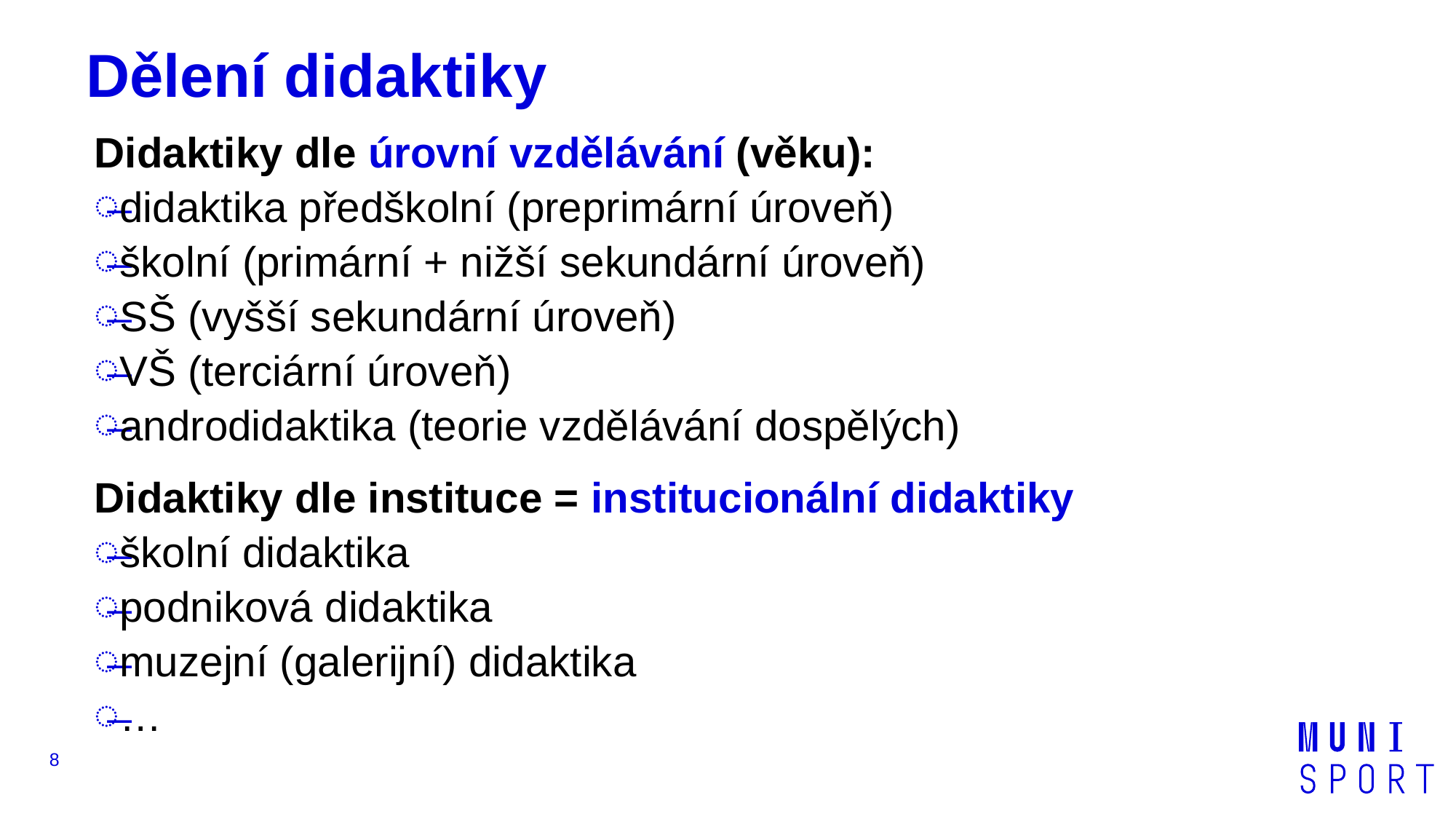

# Dělení didaktiky
Didaktiky dle úrovní vzdělávání (věku):
didaktika předškolní (preprimární úroveň)
školní (primární + nižší sekundární úroveň)
SŠ (vyšší sekundární úroveň)
VŠ (terciární úroveň)
androdidaktika (teorie vzdělávání dospělých)
Didaktiky dle instituce = institucionální didaktiky
školní didaktika
podniková didaktika
muzejní (galerijní) didaktika
…
8